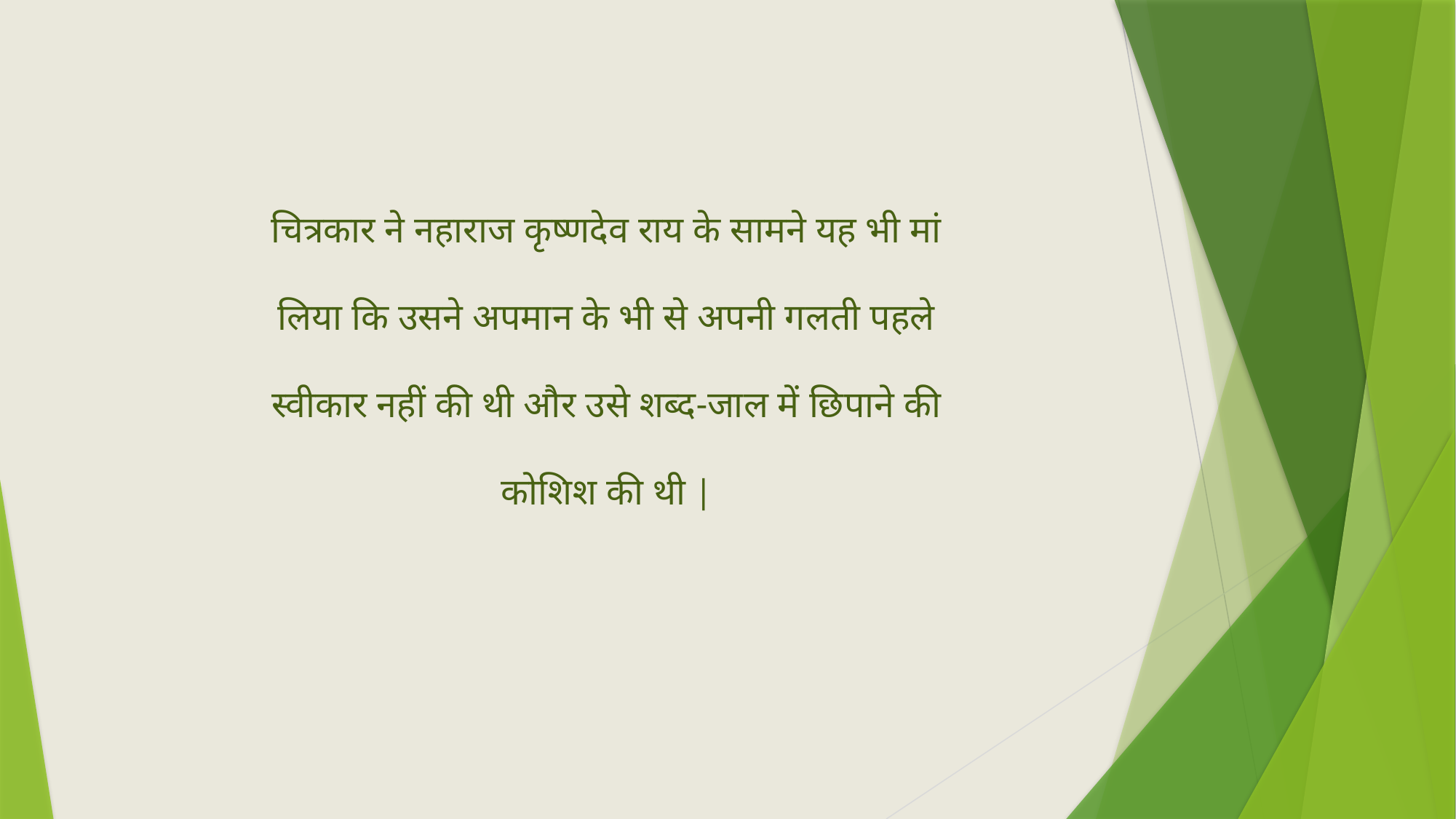

चित्रकार ने नहाराज कृष्णदेव राय के सामने यह भी मां लिया कि उसने अपमान के भी से अपनी गलती पहले स्वीकार नहीं की थी और उसे शब्द-जाल में छिपाने की कोशिश की थी |